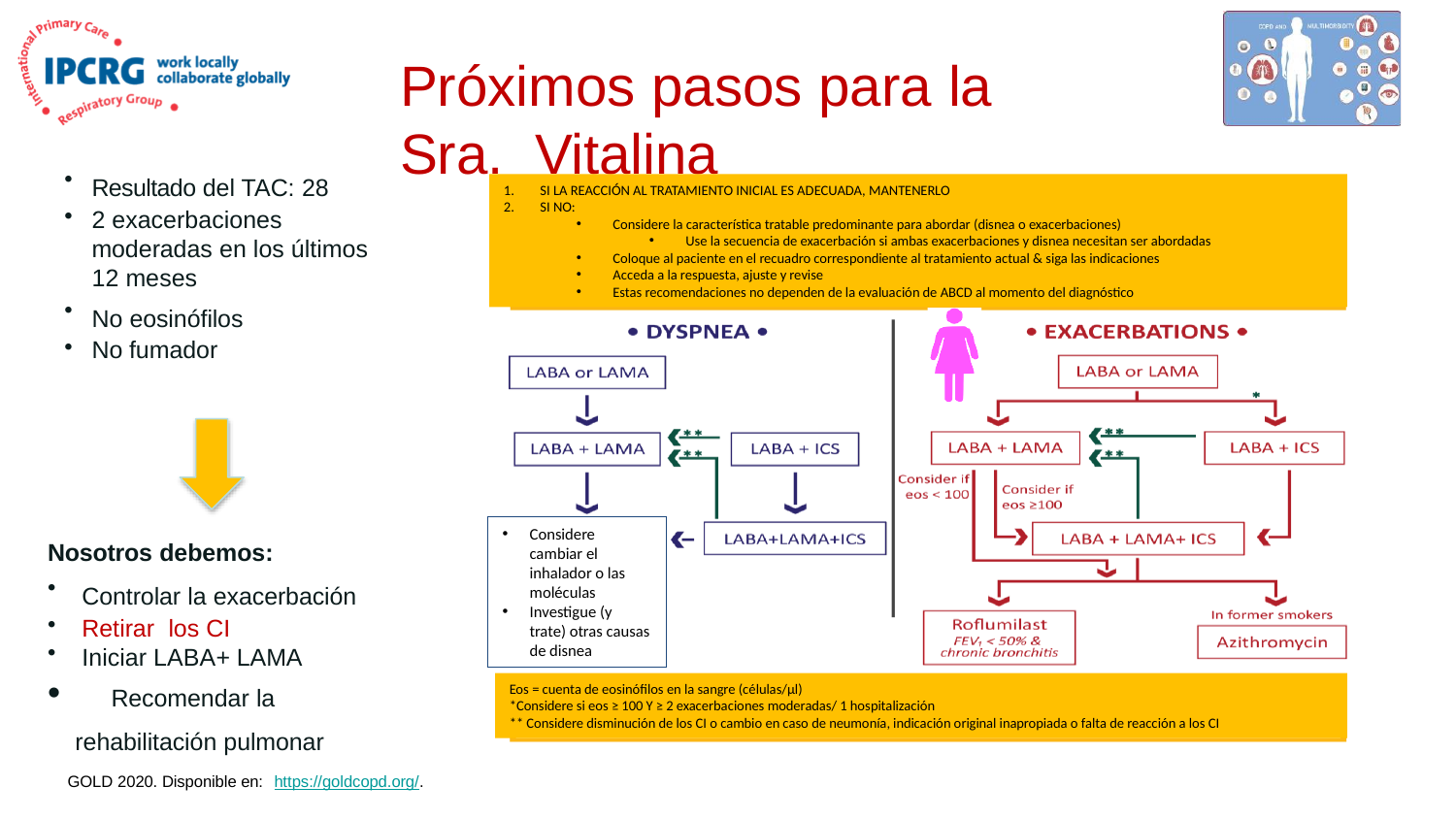

# Próximos pasos para la Sra.  Vitalina
Resultado del TAC: 28
2 exacerbaciones moderadas en los últimos 12 meses
No eosinófilos
No fumador
SI LA REACCIÓN AL TRATAMIENTO INICIAL ES ADECUADA, MANTENERLO
SI NO:
Considere la característica tratable predominante para abordar (disnea o exacerbaciones)
Use la secuencia de exacerbación si ambas exacerbaciones y disnea necesitan ser abordadas
Coloque al paciente en el recuadro correspondiente al tratamiento actual & siga las indicaciones
Acceda a la respuesta, ajuste y revise
Estas recomendaciones no dependen de la evaluación de ABCD al momento del diagnóstico

Considere cambiar el inhalador o las moléculas
Investigue (y trate) otras causas de disnea
Nosotros debemos:
Controlar la exacerbación
Retirar  los CI
Iniciar LABA+ LAMA
	Recomendar la rehabilitación pulmonar
Eos = cuenta de eosinófilos en la sangre (células/µl)
*Considere si eos ≥ 100 Y ≥ 2 exacerbaciones moderadas/ 1 hospitalización
** Considere disminución de los CI o cambio en caso de neumonía, indicación original inapropiada o falta de reacción a los CI
GOLD 2020. Disponible en:  https://goldcopd.org/.